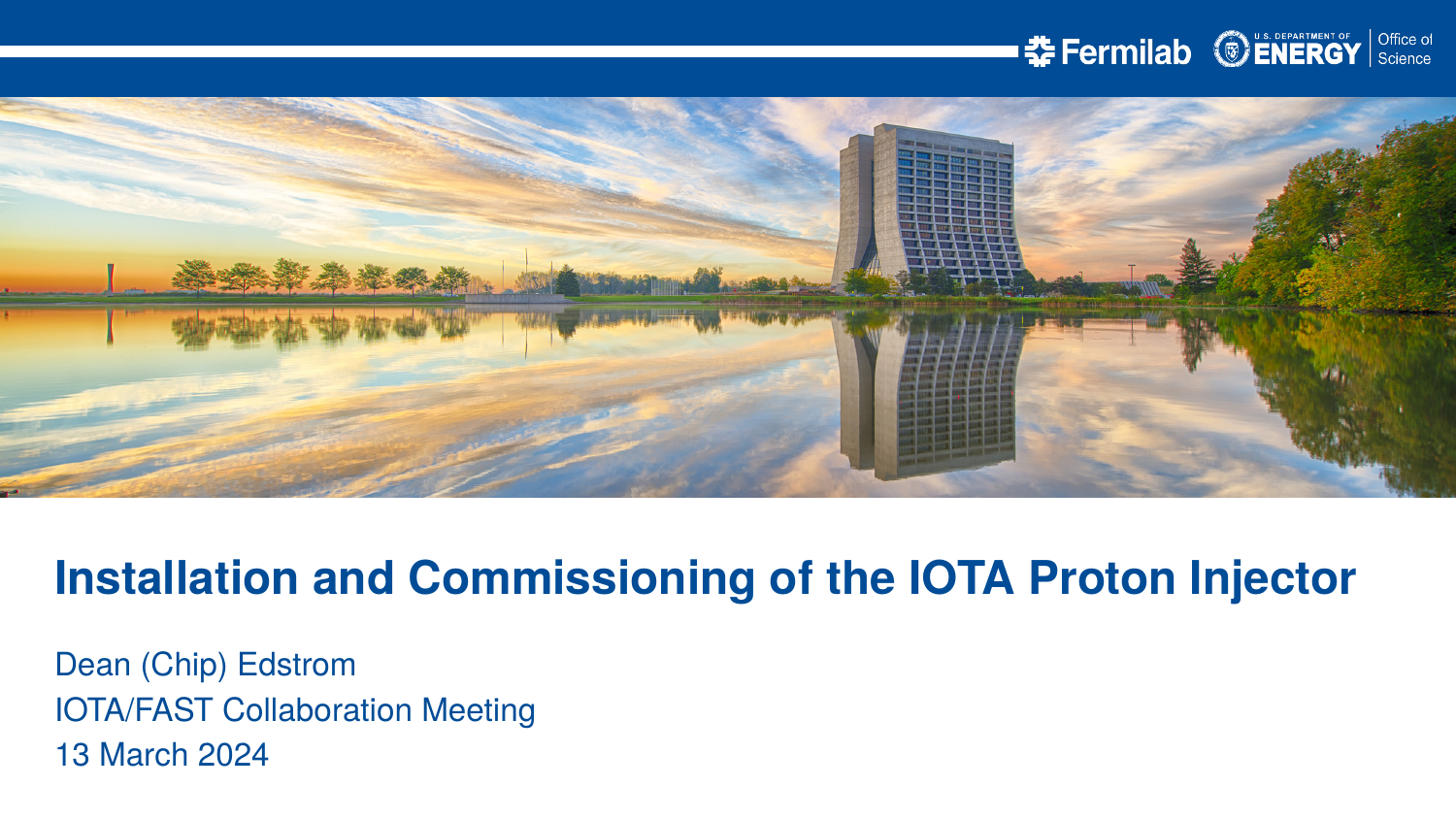

Installation and Commissioning of the IOTA Proton Injector
Dean (Chip) Edstrom
IOTA/FAST Collaboration Meeting
13 March 2024